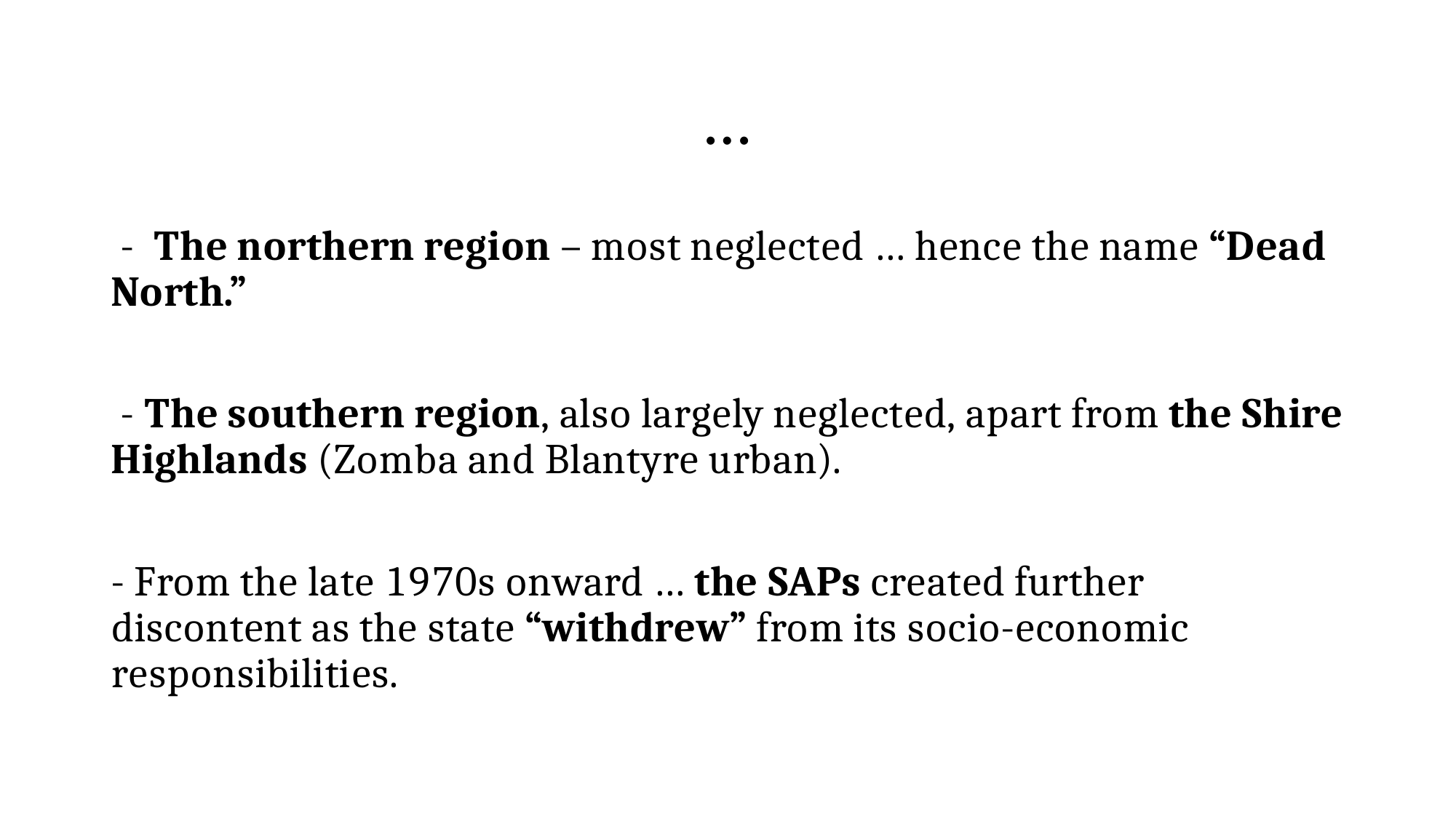

# …
 -  The northern region – most neglected … hence the name “Dead North.”

 - The southern region, also largely neglected, apart from the Shire Highlands (Zomba and Blantyre urban).

- From the late 1970s onward … the SAPs created further discontent as the state “withdrew” from its socio-economic responsibilities.